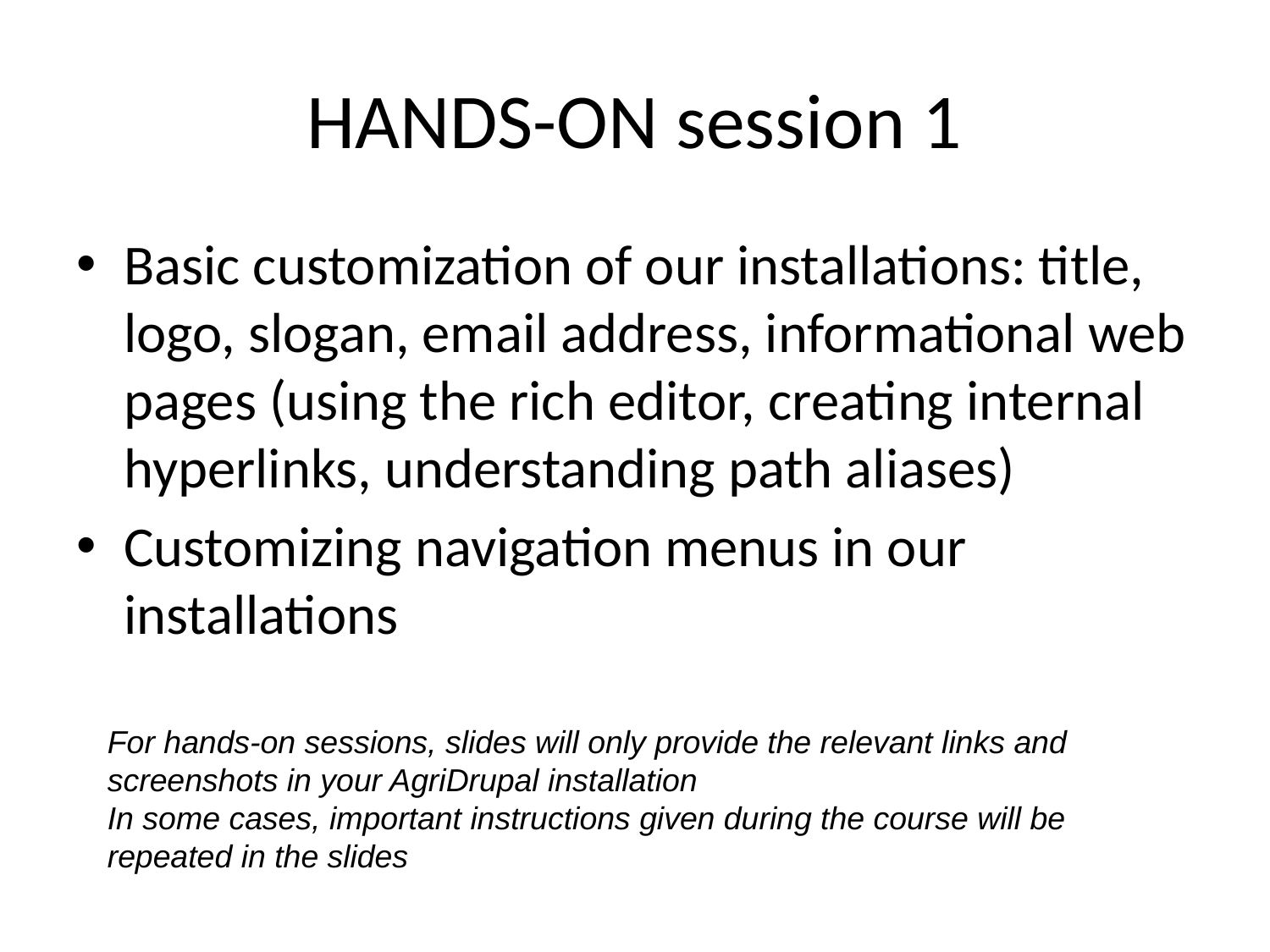

# HANDS-ON session 1
Basic customization of our installations: title, logo, slogan, email address, informational web pages (using the rich editor, creating internal hyperlinks, understanding path aliases)
Customizing navigation menus in our installations
For hands-on sessions, slides will only provide the relevant links and screenshots in your AgriDrupal installation
In some cases, important instructions given during the course will be repeated in the slides